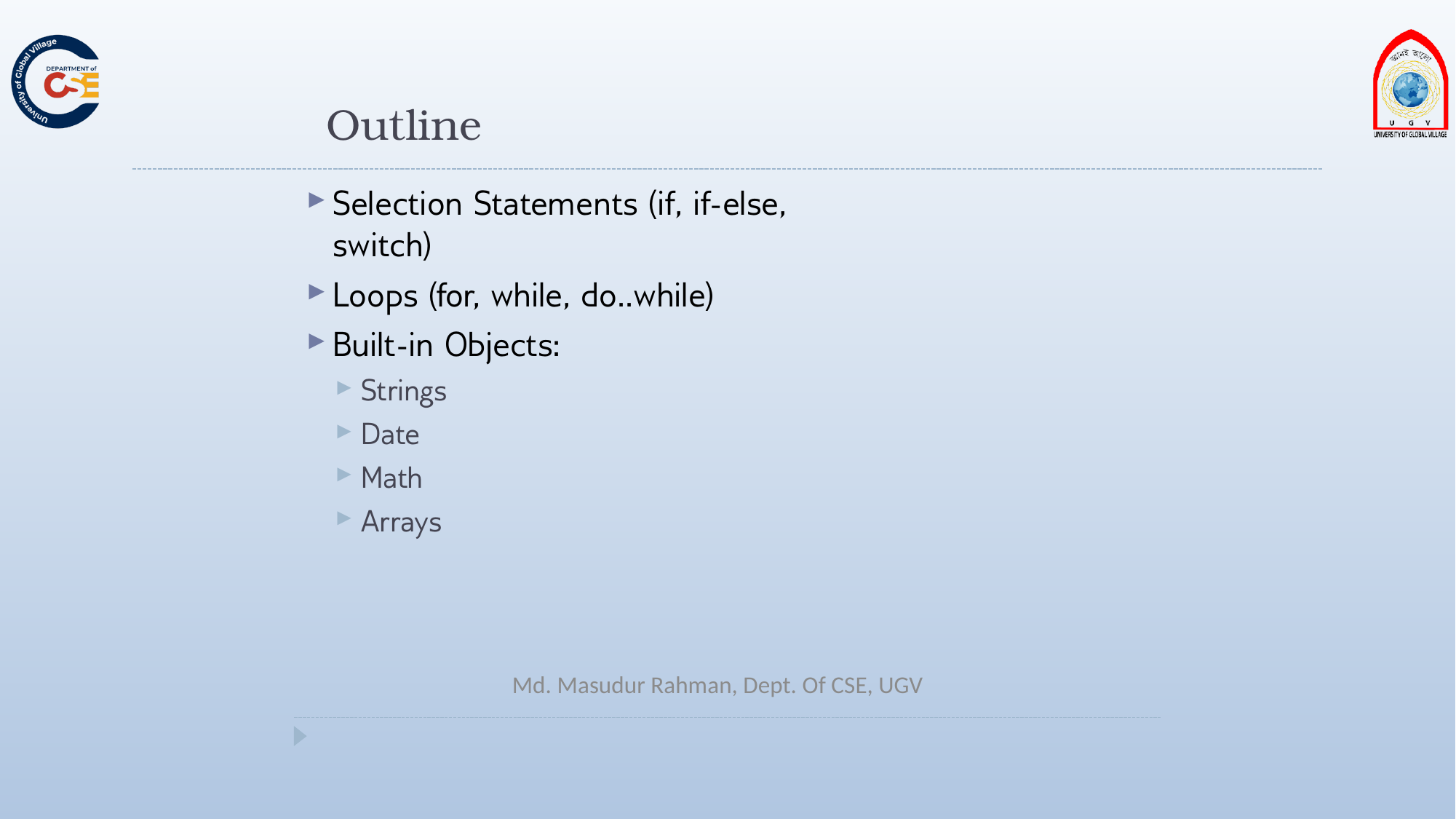

# Outline
Selection Statements (if, if-else, switch)
Loops (for, while, do..while)
Built-in Objects:
Strings
Date
Math
Arrays
Md. Masudur Rahman, Dept. Of CSE, UGV